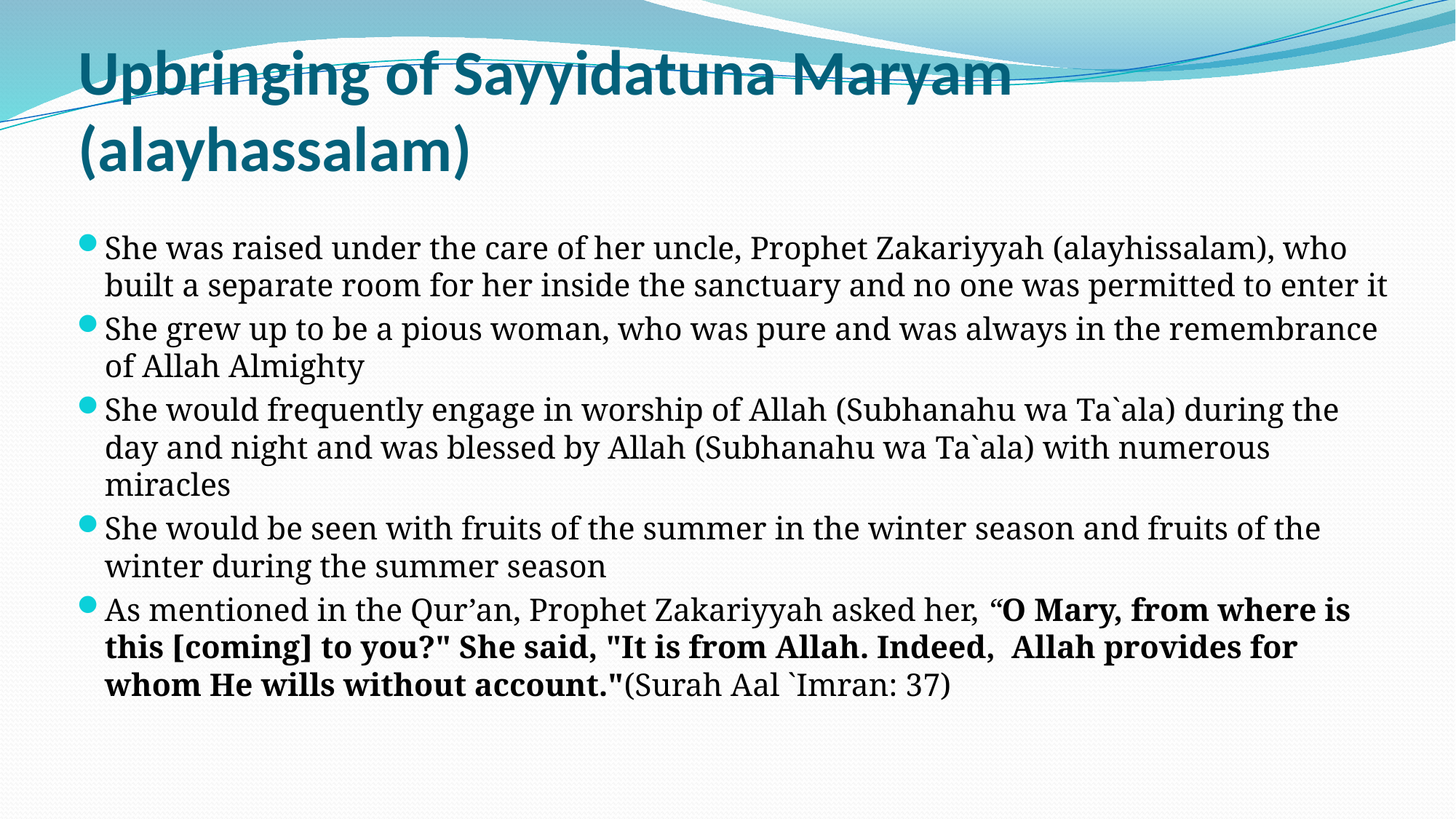

# Upbringing of Sayyidatuna Maryam (alayhassalam)
She was raised under the care of her uncle, Prophet Zakariyyah (alayhissalam), who built a separate room for her inside the sanctuary and no one was permitted to enter it
She grew up to be a pious woman, who was pure and was always in the remembrance of Allah Almighty
She would frequently engage in worship of Allah (Subhanahu wa Ta`ala) during the day and night and was blessed by Allah (Subhanahu wa Ta`ala) with numerous miracles
She would be seen with fruits of the summer in the winter season and fruits of the winter during the summer season
As mentioned in the Qur’an, Prophet Zakariyyah asked her, “O Mary, from where is this [coming] to you?" She said, "It is from Allah. Indeed,  Allah provides for whom He wills without account."(Surah Aal `Imran: 37)